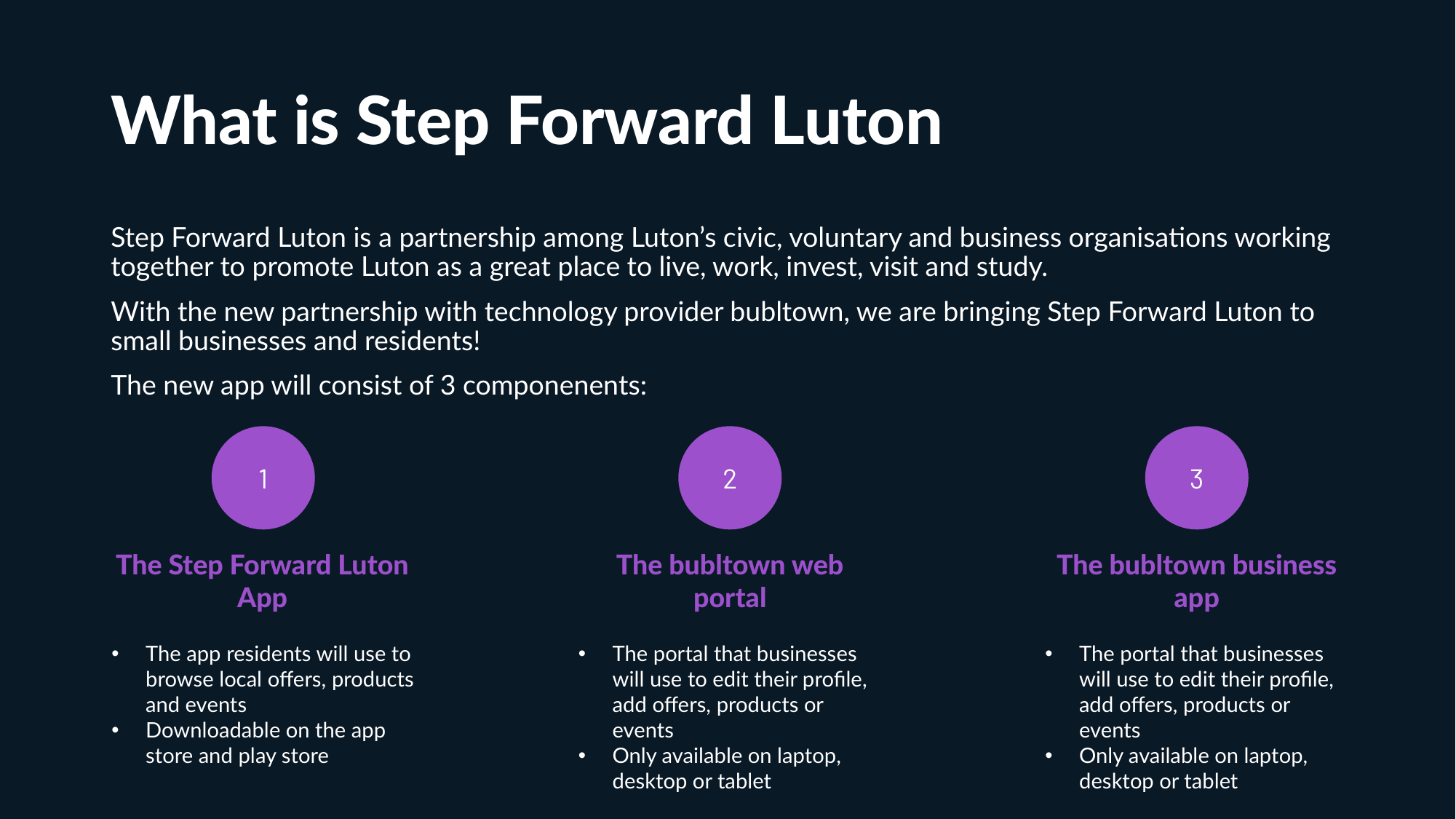

# What is Step Forward Luton
Step Forward Luton is a partnership among Luton’s civic, voluntary and business organisations working together to promote Luton as a great place to live, work, invest, visit and study.
With the new partnership with technology provider bubltown, we are bringing Step Forward Luton to small businesses and residents!
The new app will consist of 3 componenents:
1
The Step Forward Luton App
The app residents will use to browse local offers, products and events
Downloadable on the app store and play store
2
The bubltown web portal
The portal that businesses will use to edit their profile, add offers, products or events
Only available on laptop, desktop or tablet
3
The bubltown business app
The portal that businesses will use to edit their profile, add offers, products or events
Only available on laptop, desktop or tablet